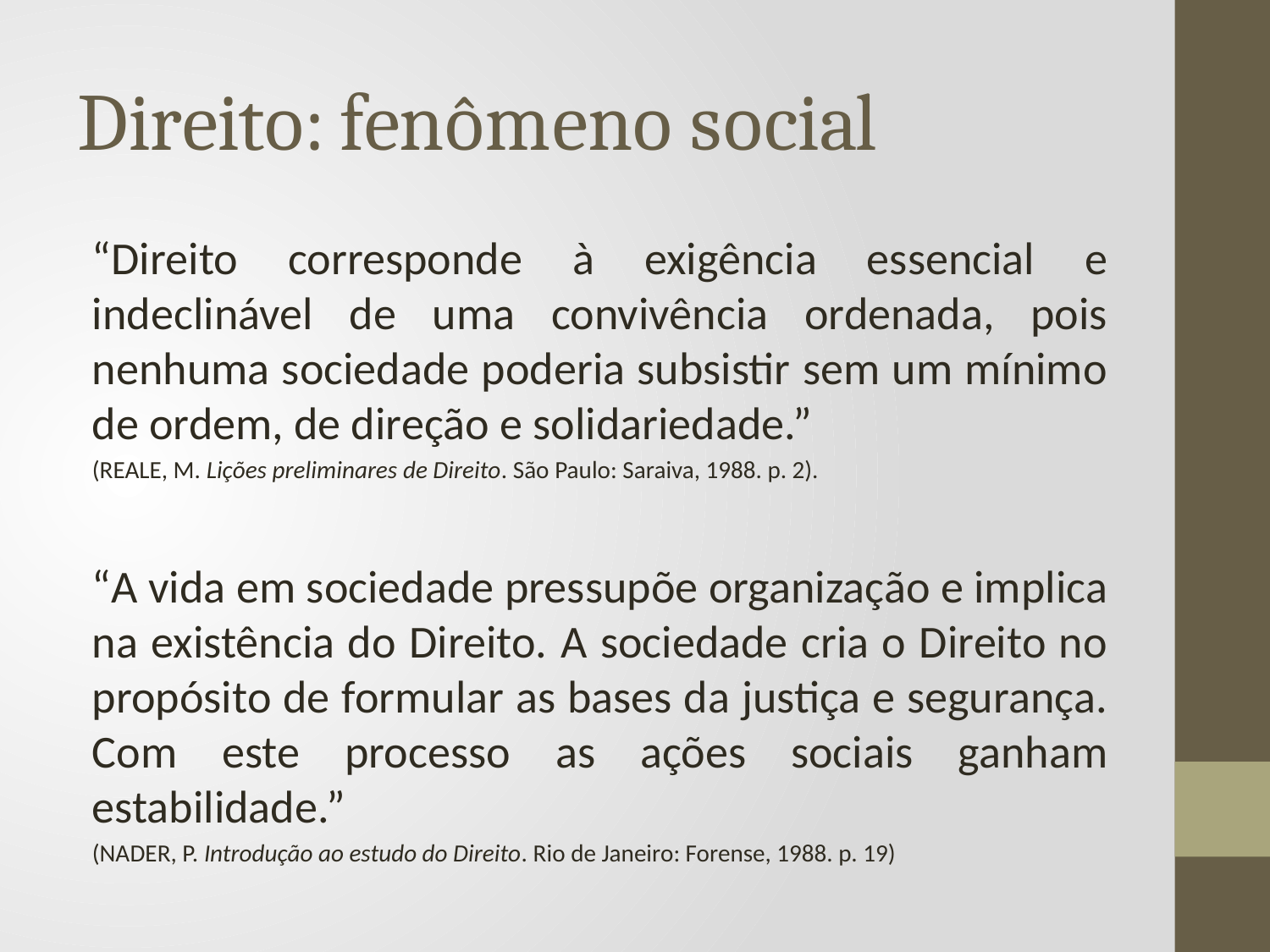

# Direito: fenômeno social
“Direito corresponde à exigência essencial e indeclinável de uma convivência ordenada, pois nenhuma sociedade poderia subsistir sem um mínimo de ordem, de direção e solidariedade.”
(REALE, M. Lições preliminares de Direito. São Paulo: Saraiva, 1988. p. 2).

“A vida em sociedade pressupõe organização e implica na existência do Direito. A sociedade cria o Direito no propósito de formular as bases da justiça e segurança. Com este processo as ações sociais ganham estabilidade.”
(NADER, P. Introdução ao estudo do Direito. Rio de Janeiro: Forense, 1988. p. 19)